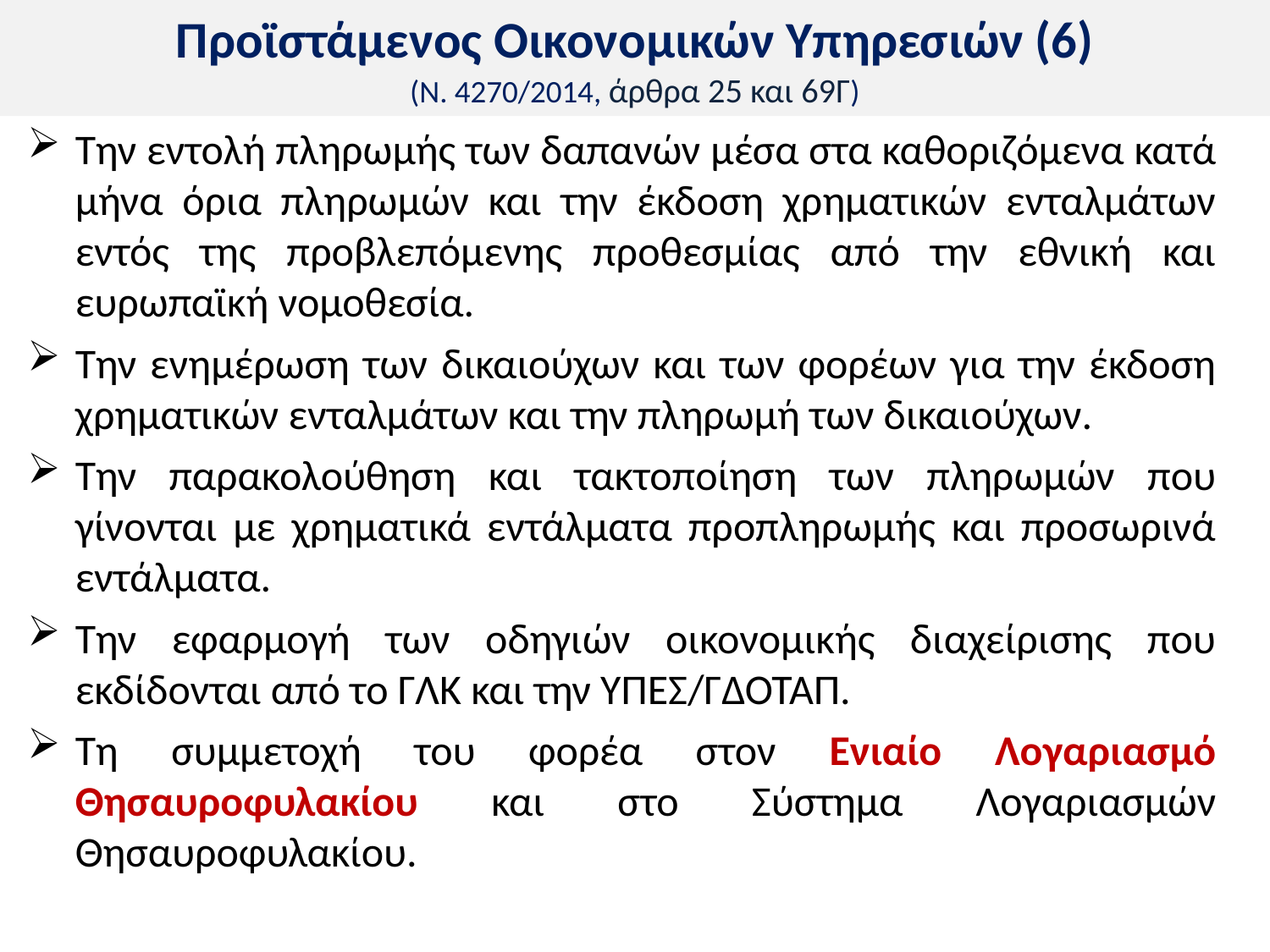

# Προϊστάμενος Οικονομικών Υπηρεσιών (6) (Ν. 4270/2014, άρθρα 25 και 69Γ)
Την εντολή πληρωμής των δαπανών μέσα στα καθοριζόμενα κατά μήνα όρια πληρωμών και την έκδοση χρηματικών ενταλμάτων εντός της προβλεπόμενης προθεσμίας από την εθνική και ευρωπαϊκή νομοθεσία.
Την ενημέρωση των δικαιούχων και των φορέων για την έκδοση χρηματικών ενταλμάτων και την πληρωμή των δικαιούχων.
Την παρακολούθηση και τακτοποίηση των πληρωμών που γίνονται με χρηματικά εντάλματα προπληρωμής και προσωρινά εντάλματα.
Την εφαρμογή των οδηγιών οικονομικής διαχείρισης που εκδίδονται από το ΓΛΚ και την ΥΠΕΣ/ΓΔΟΤΑΠ.
Τη συμμετοχή του φορέα στον Ενιαίο Λογαριασμό Θησαυροφυλακίου και στο Σύστημα Λογαριασμών Θησαυροφυλακίου.